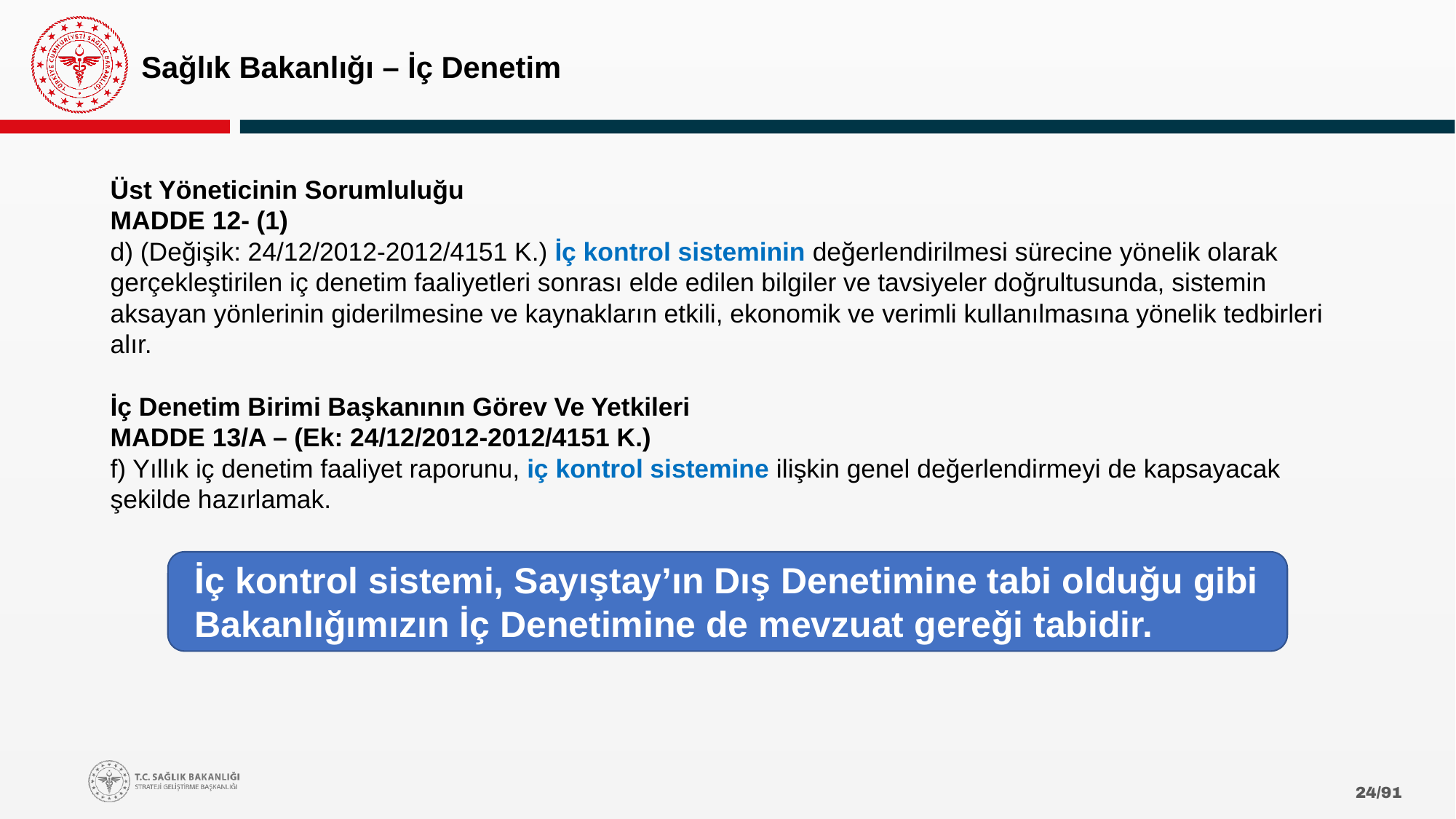

Sağlık Bakanlığı – İç Denetim
Üst Yöneticinin Sorumluluğu
MADDE 12- (1)
d) (Değişik: 24/12/2012-2012/4151 K.) İç kontrol sisteminin değerlendirilmesi sürecine yönelik olarak gerçekleştirilen iç denetim faaliyetleri sonrası elde edilen bilgiler ve tavsiyeler doğrultusunda, sistemin aksayan yönlerinin giderilmesine ve kaynakların etkili, ekonomik ve verimli kullanılmasına yönelik tedbirleri alır.

İç Denetim Birimi Başkanının Görev Ve Yetkileri
MADDE 13/A – (Ek: 24/12/2012-2012/4151 K.)
f) Yıllık iç denetim faaliyet raporunu, iç kontrol sistemine ilişkin genel değerlendirmeyi de kapsayacak şekilde hazırlamak.

İç kontrol sistemi, Sayıştay’ın Dış Denetimine tabi olduğu gibi
Bakanlığımızın İç Denetimine de mevzuat gereği tabidir.